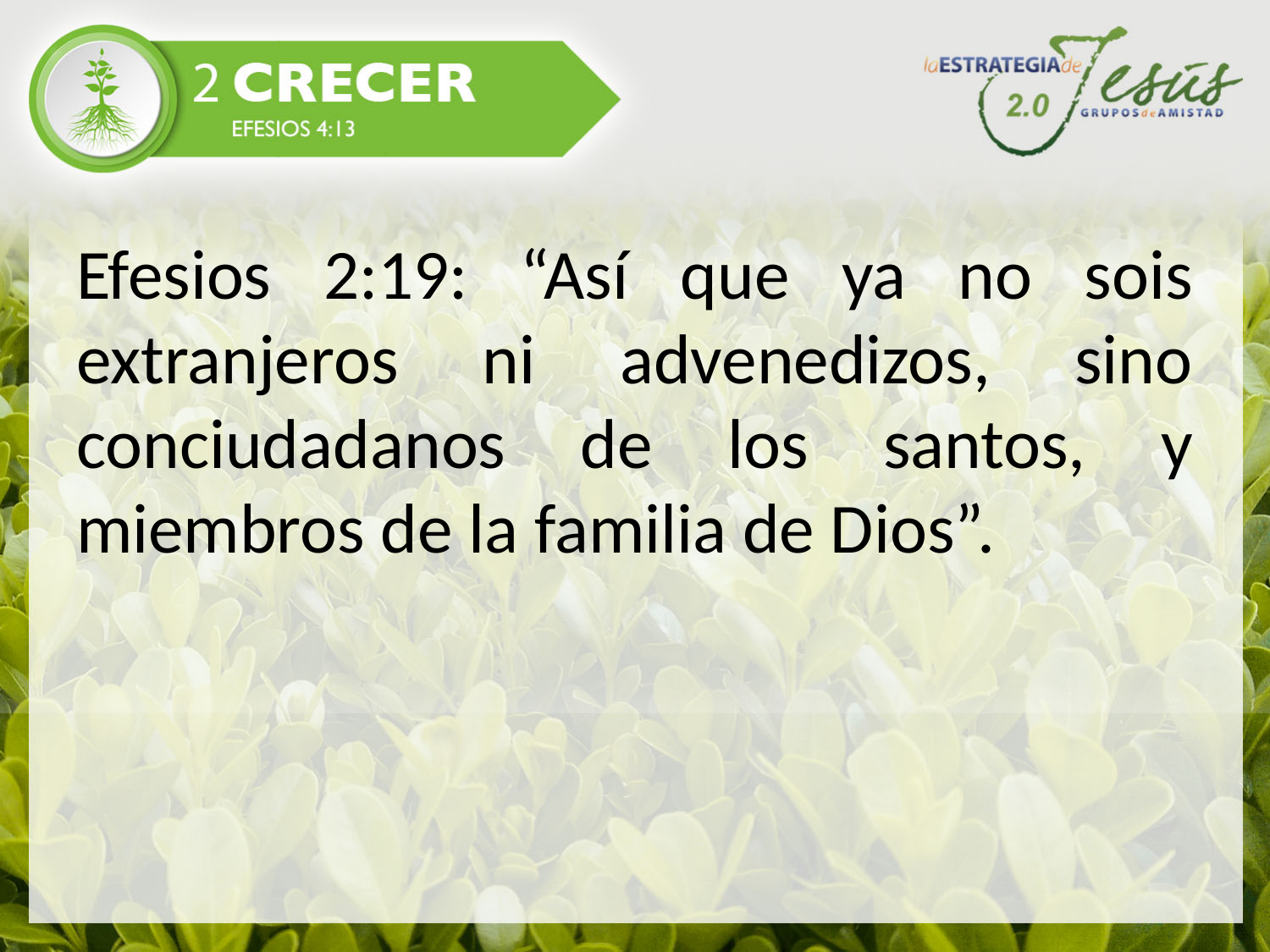

#
Efesios 2:19: “Así que ya no sois extranjeros ni advenedizos, sino conciudadanos de los santos, y miembros de la familia de Dios”.